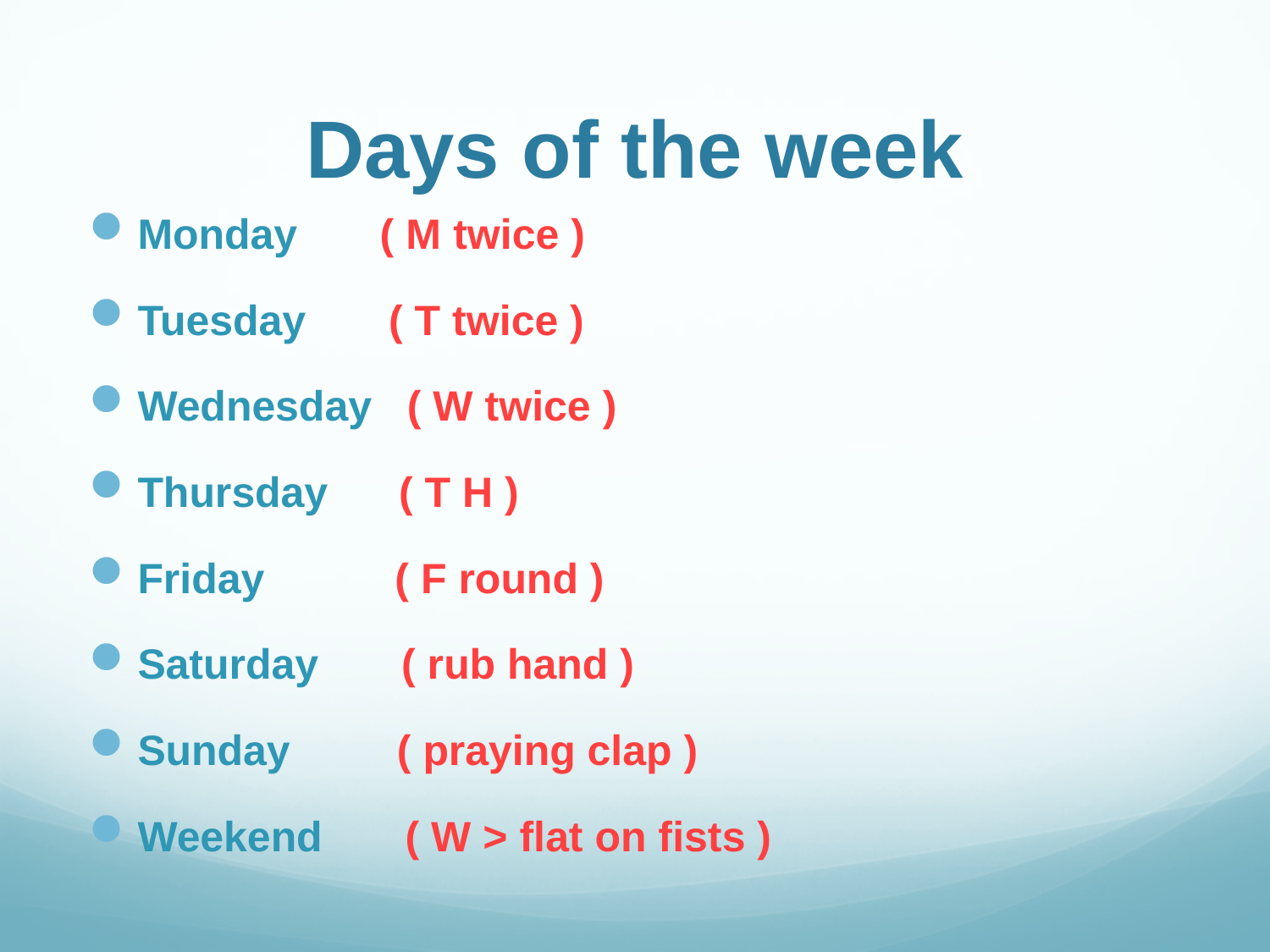

# Days of the week
Monday       ( M twice )
Tuesday       ( T twice )
Wednesday   ( W twice )
Thursday      ( T H )
Friday           ( F round )
Saturday       ( rub hand )
Sunday         ( praying clap )
Weekend       ( W > flat on fists )